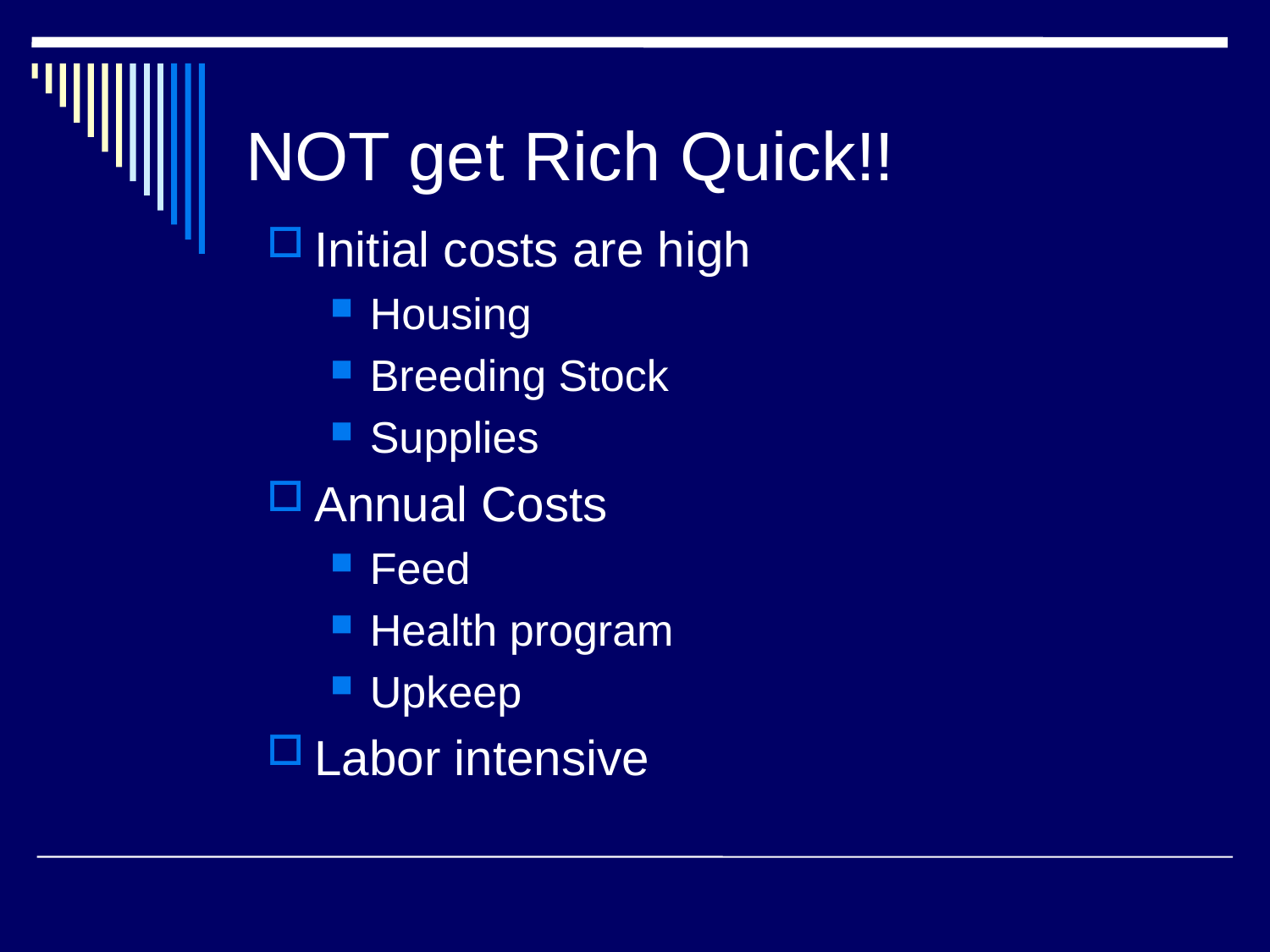

# NOT get Rich Quick!!
Initial costs are high
Housing
Breeding Stock
Supplies
Annual Costs
Feed
Health program
Upkeep
Labor intensive